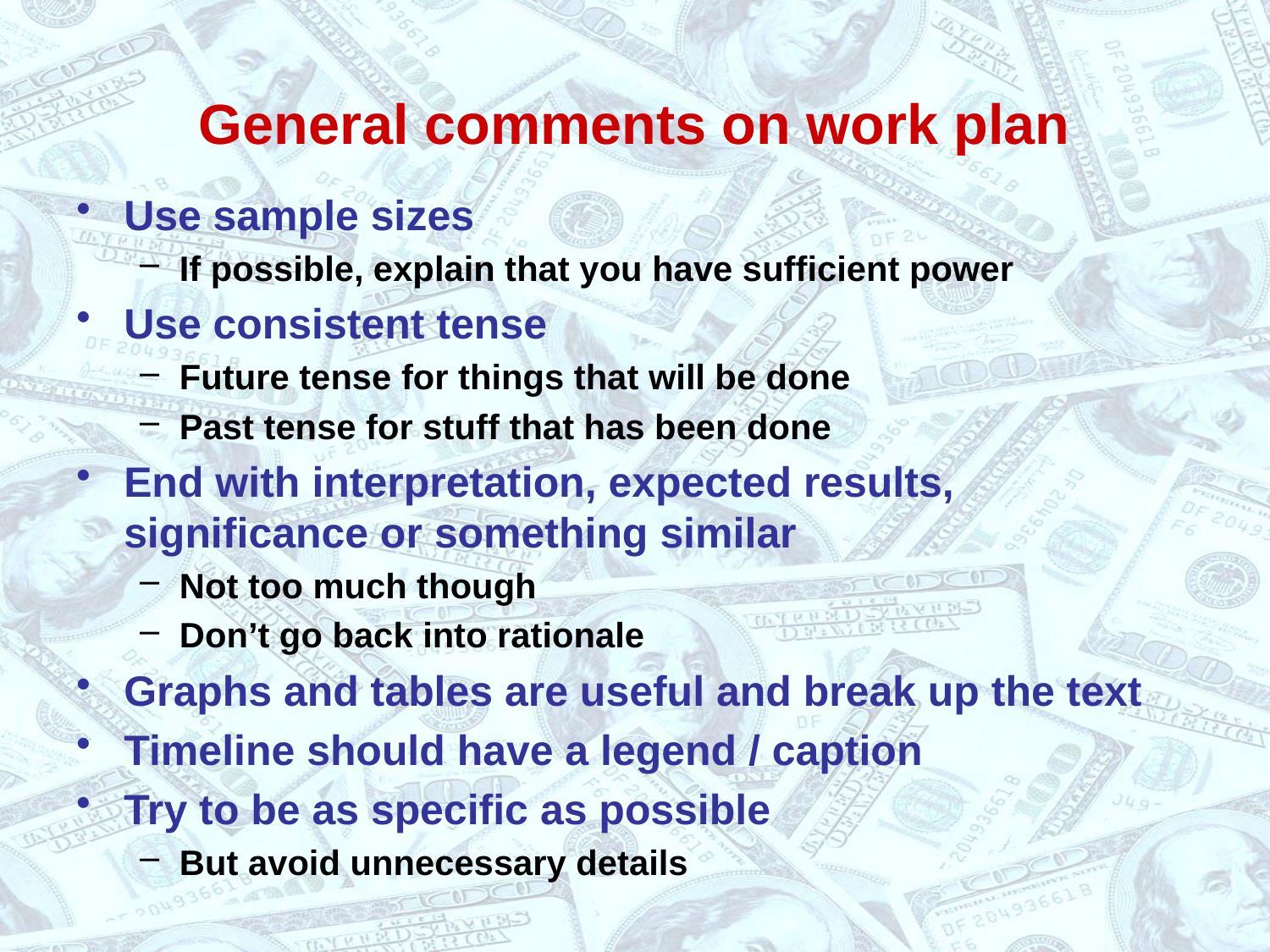

# General comments on work plan
Use sample sizes
If possible, explain that you have sufficient power
Use consistent tense
Future tense for things that will be done
Past tense for stuff that has been done
End with interpretation, expected results, significance or something similar
Not too much though
Don’t go back into rationale
Graphs and tables are useful and break up the text
Timeline should have a legend / caption
Try to be as specific as possible
But avoid unnecessary details